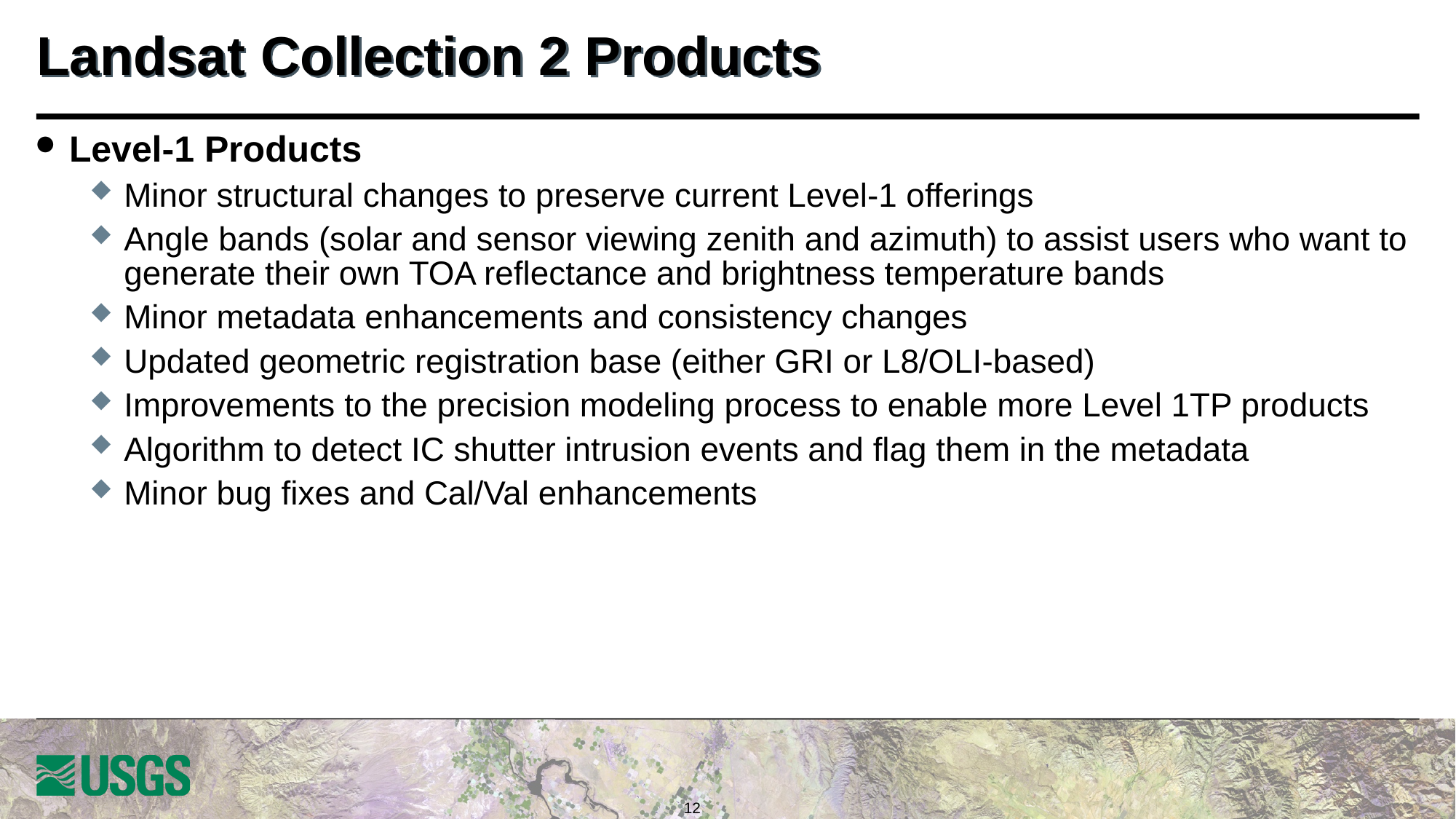

# Landsat Collection 2 Products
Level-1 Products
Minor structural changes to preserve current Level-1 offerings
Angle bands (solar and sensor viewing zenith and azimuth) to assist users who want to generate their own TOA reflectance and brightness temperature bands
Minor metadata enhancements and consistency changes
Updated geometric registration base (either GRI or L8/OLI-based)
Improvements to the precision modeling process to enable more Level 1TP products
Algorithm to detect IC shutter intrusion events and flag them in the metadata
Minor bug fixes and Cal/Val enhancements